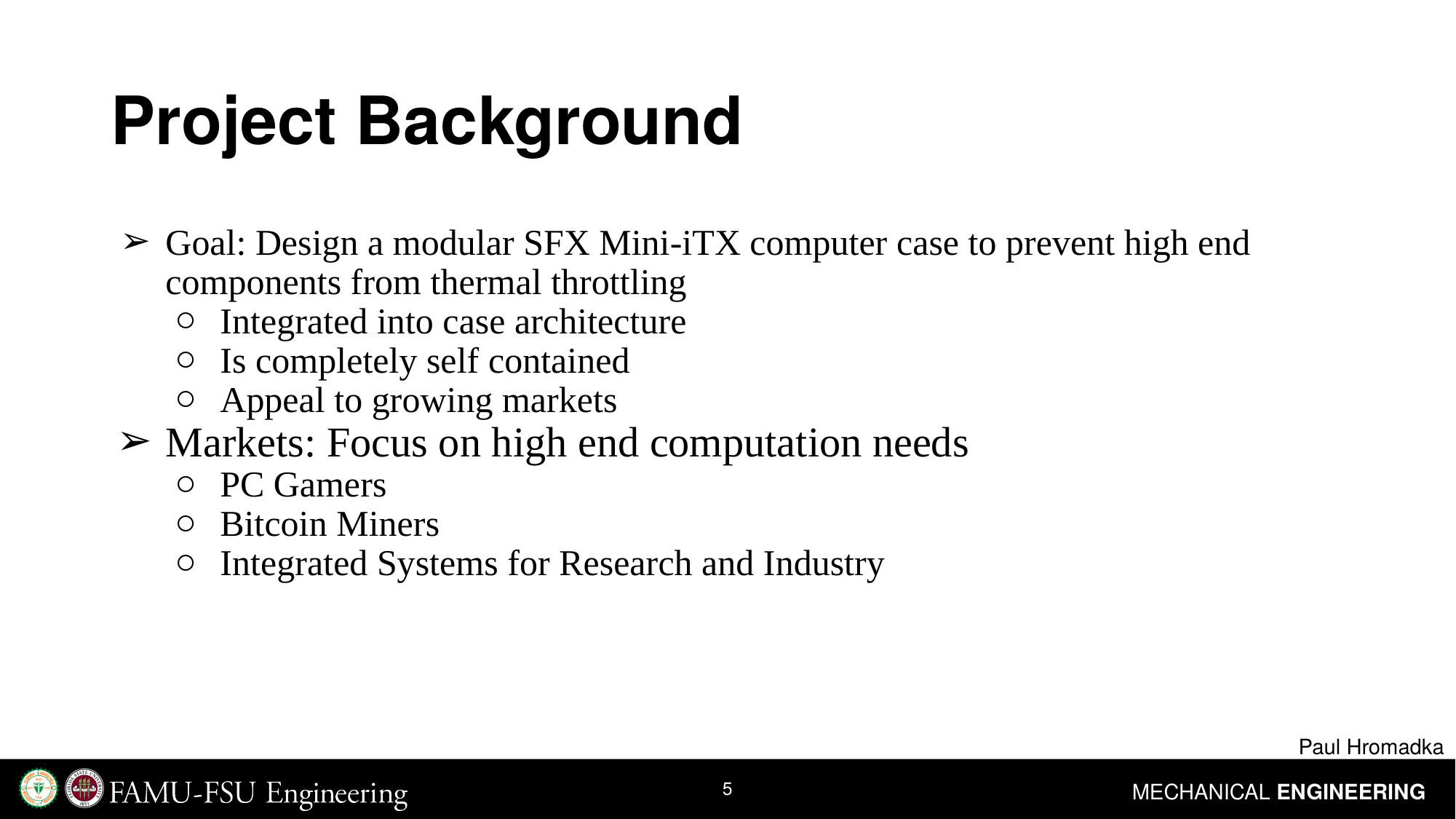

# Project Background
Goal: Design a modular SFX Mini-iTX computer case to prevent high end components from thermal throttling
Integrated into case architecture
Is completely self contained
Appeal to growing markets
Markets: Focus on high end computation needs
PC Gamers
Bitcoin Miners
Integrated Systems for Research and Industry
Paul Hromadka

5